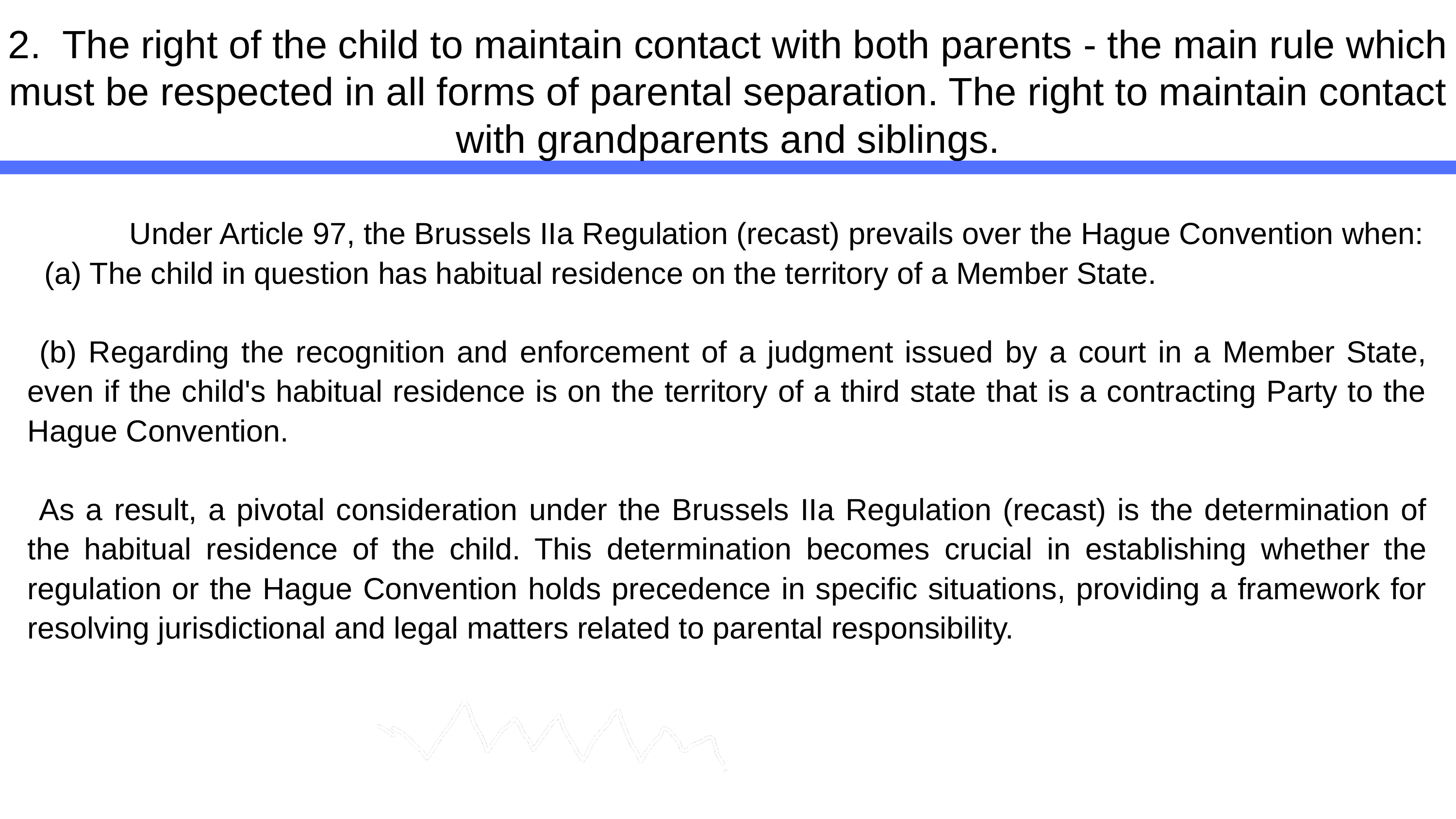

2.  The right of the child to maintain contact with both parents - the main rule which must be respected in all forms of parental separation. The right to maintain contact with grandparents and siblings.

            Under Article 97, the Brussels IIa Regulation (recast) prevails over the Hague Convention when:
  (a) The child in question has habitual residence on the territory of a Member State.

 (b) Regarding the recognition and enforcement of a judgment issued by a court in a Member State, even if the child's habitual residence is on the territory of a third state that is a contracting Party to the Hague Convention.

 As a result, a pivotal consideration under the Brussels IIa Regulation (recast) is the determination of the habitual residence of the child. This determination becomes crucial in establishing whether the regulation or the Hague Convention holds precedence in specific situations, providing a framework for resolving jurisdictional and legal matters related to parental responsibility.